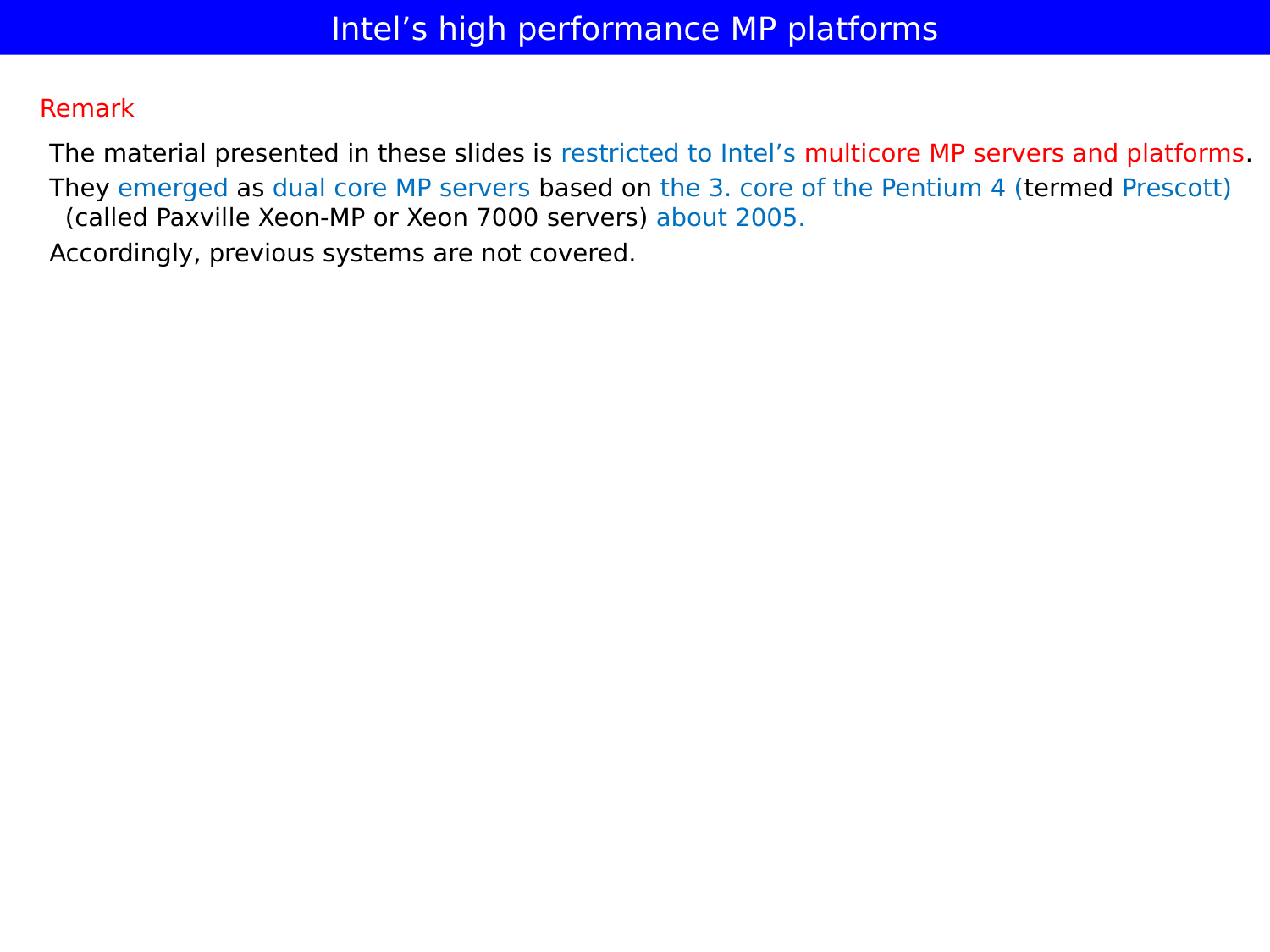

# Intel’s high performance MP platforms
Remark
The material presented in these slides is restricted to Intel’s multicore MP servers and platforms.
They emerged as dual core MP servers based on the 3. core of the Pentium 4 (termed Prescott)
  (called Paxville Xeon-MP or Xeon 7000 servers) about 2005.
Accordingly, previous systems are not covered.